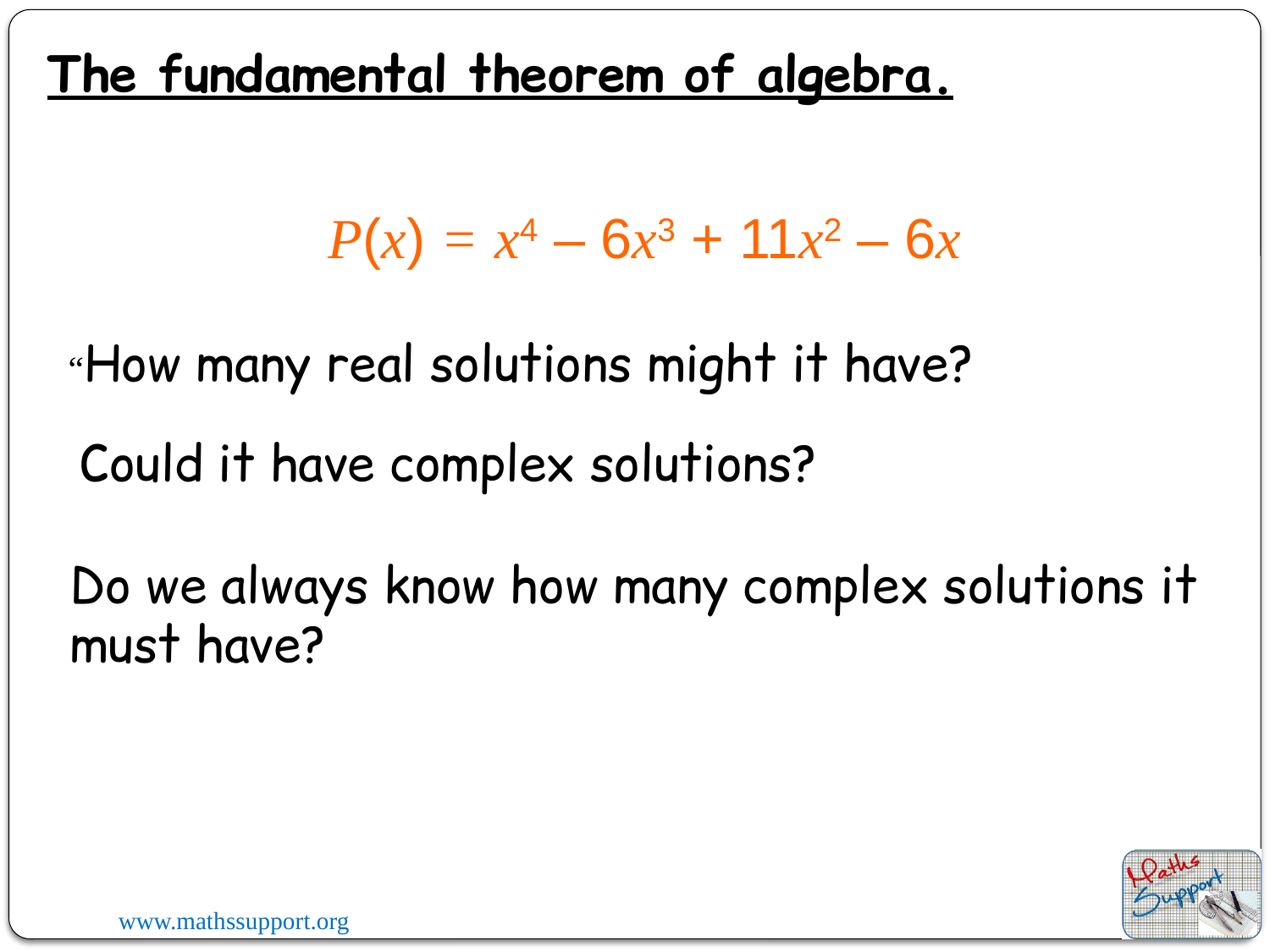

The fundamental theorem of algebra.
P(x) = x4 – 6x3 + 11x2 – 6x
“How many real solutions might it have?
Could it have complex solutions?
Do we always know how many complex solutions it must have?